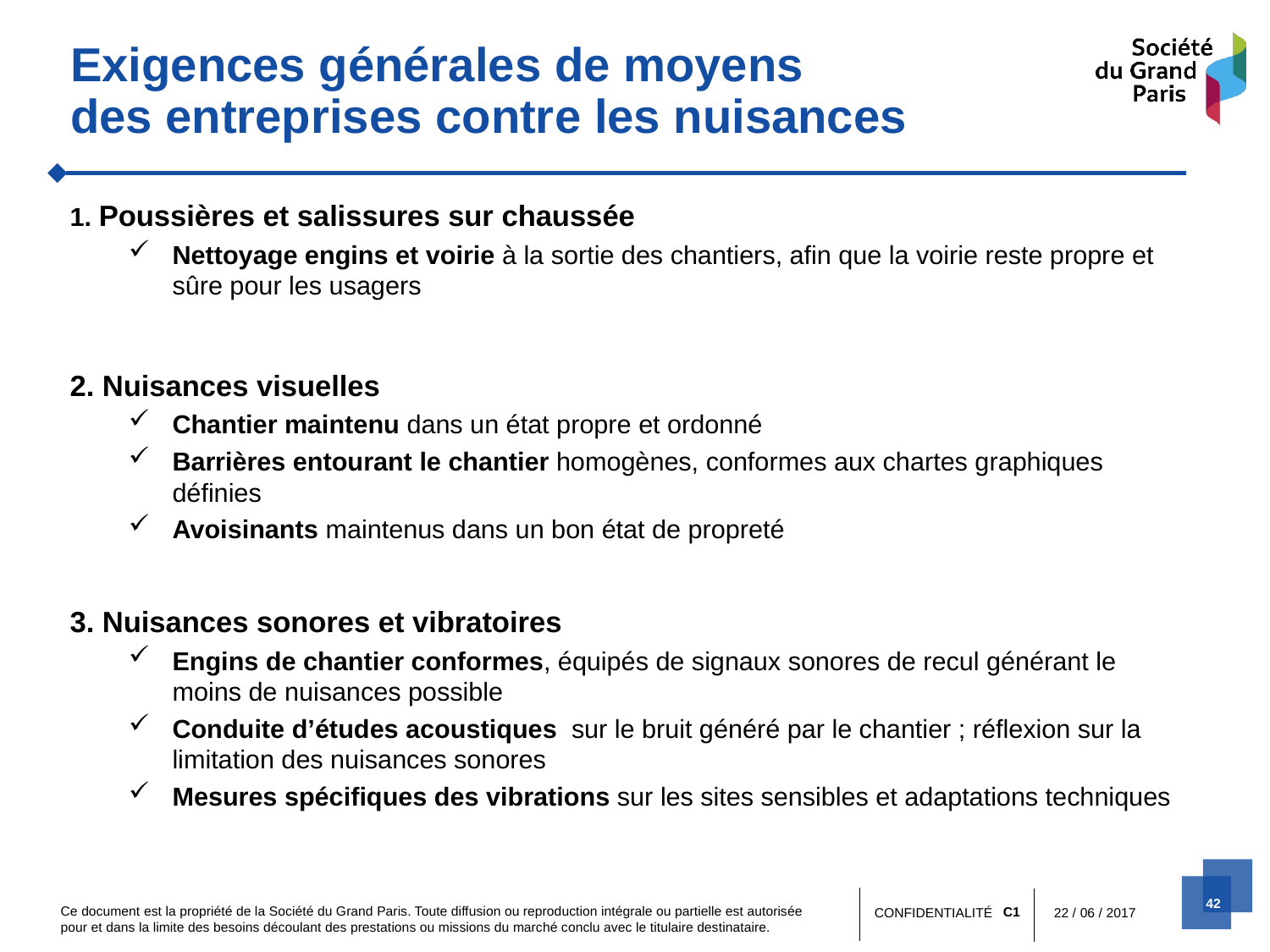

# Exigences générales de moyens des entreprises contre les nuisances
1. Poussières et salissures sur chaussée
Nettoyage engins et voirie à la sortie des chantiers, afin que la voirie reste propre et sûre pour les usagers

2. Nuisances visuelles
Chantier maintenu dans un état propre et ordonné
Barrières entourant le chantier homogènes, conformes aux chartes graphiques définies
Avoisinants maintenus dans un bon état de propreté

3. Nuisances sonores et vibratoires
Engins de chantier conformes, équipés de signaux sonores de recul générant le moins de nuisances possible
Conduite d’études acoustiques  sur le bruit généré par le chantier ; réflexion sur la limitation des nuisances sonores
Mesures spécifiques des vibrations sur les sites sensibles et adaptations techniques
42